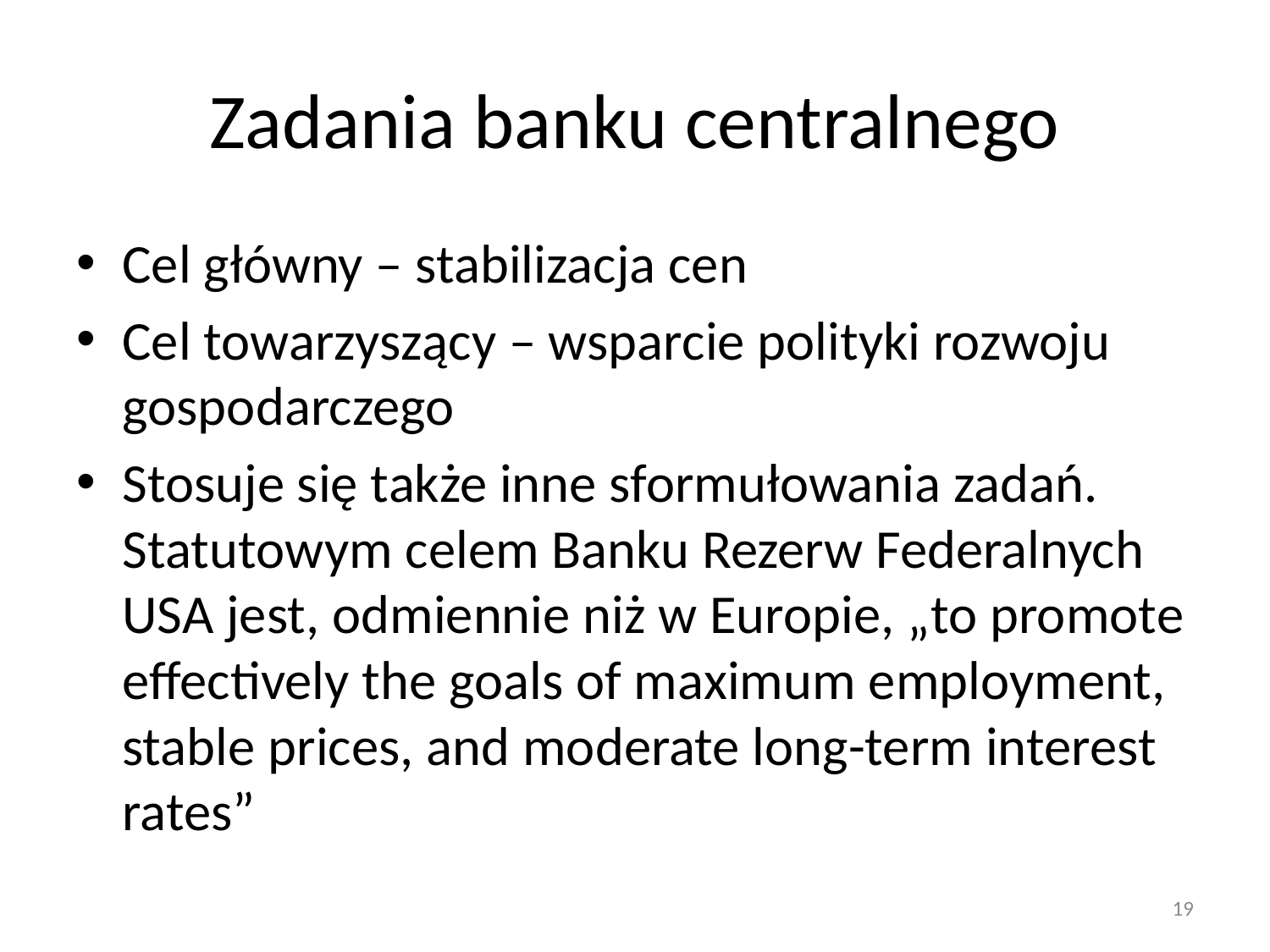

# Zadania banku centralnego
Cel główny – stabilizacja cen
Cel towarzyszący – wsparcie polityki rozwoju gospodarczego
Stosuje się także inne sformułowania zadań. Statutowym celem Banku Rezerw Federalnych USA jest, odmiennie niż w Europie, „to promote effectively the goals of maximum employment, stable prices, and moderate long-term interest rates”
19